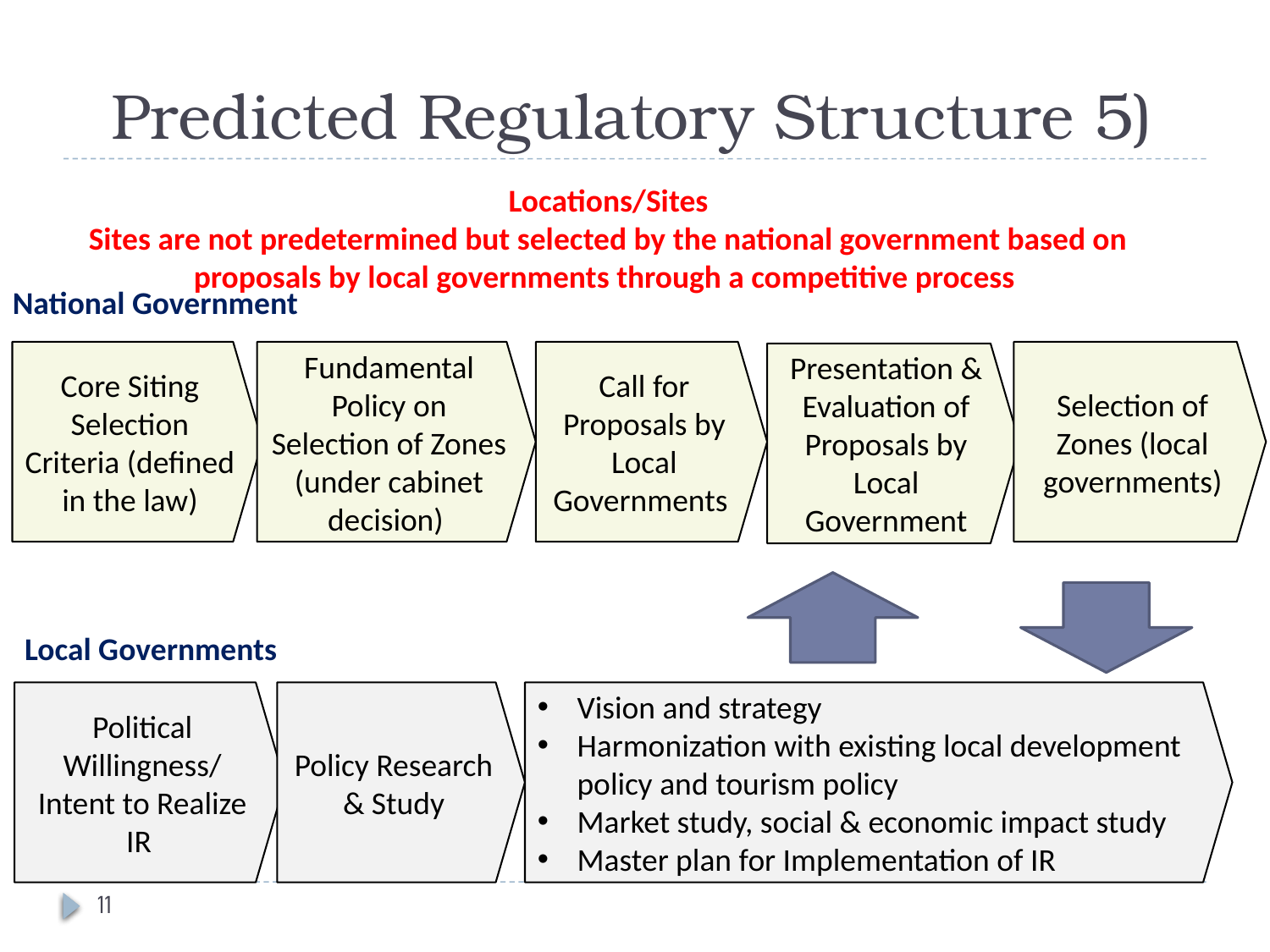

# Predicted Regulatory Structure 5)
Locations/Sites
Sites are not predetermined but selected by the national government based on proposals by local governments through a competitive process
National Government
Core Siting Selection Criteria (defined in the law)
Fundamental Policy on Selection of Zones (under cabinet decision)
Call for Proposals by Local Governments
Selection of Zones (local governments)
Presentation & Evaluation of Proposals by Local Government

Local Governments
Political Willingness/ Intent to Realize IR
Policy Research & Study
Vision and strategy
Harmonization with existing local development policy and tourism policy
Market study, social & economic impact study
Master plan for Implementation of IR
11